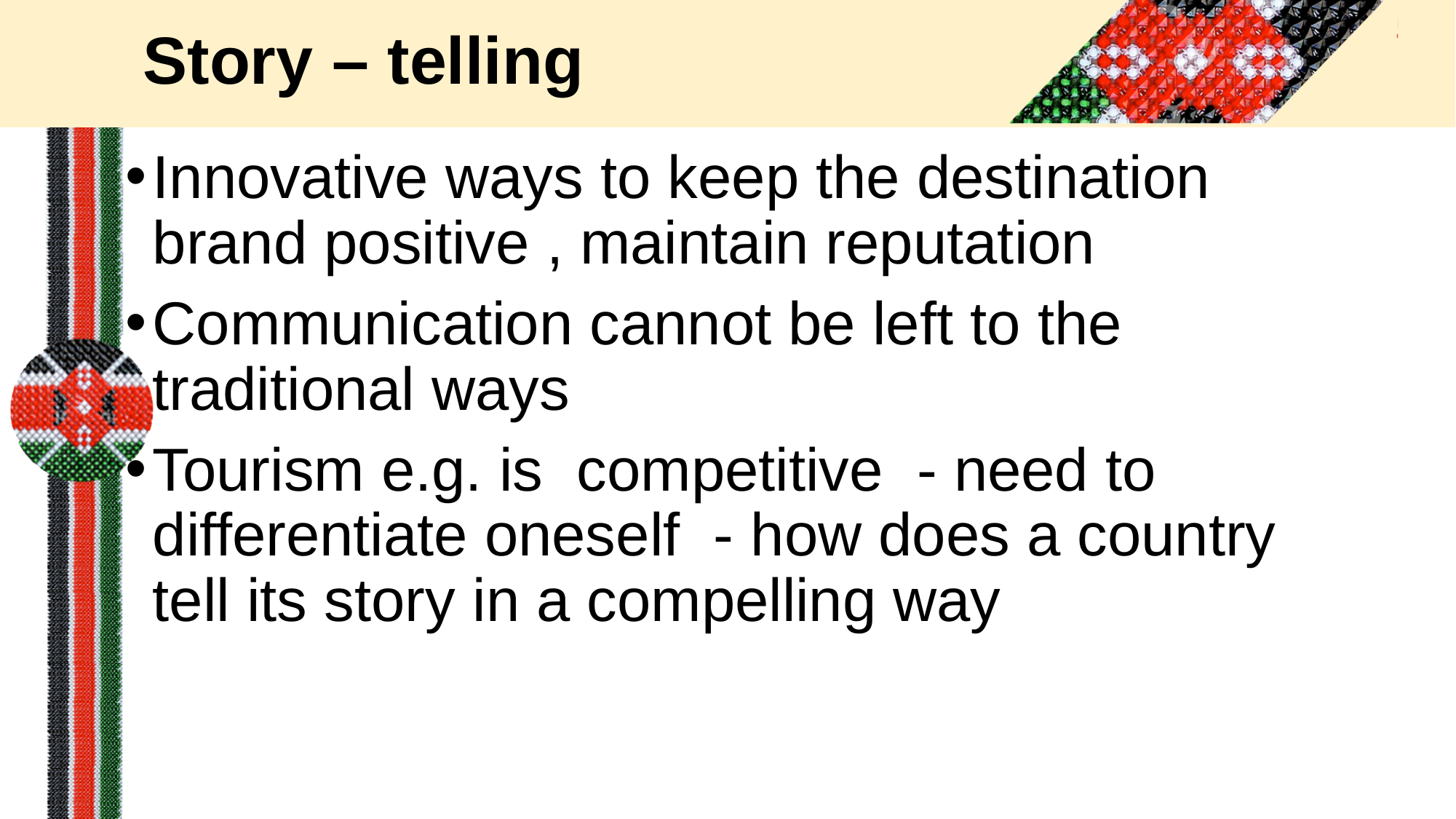

# Story – telling
Innovative ways to keep the destination brand positive , maintain reputation
Communication cannot be left to the traditional ways
Tourism e.g. is  competitive  - need to differentiate oneself  - how does a country tell its story in a compelling way